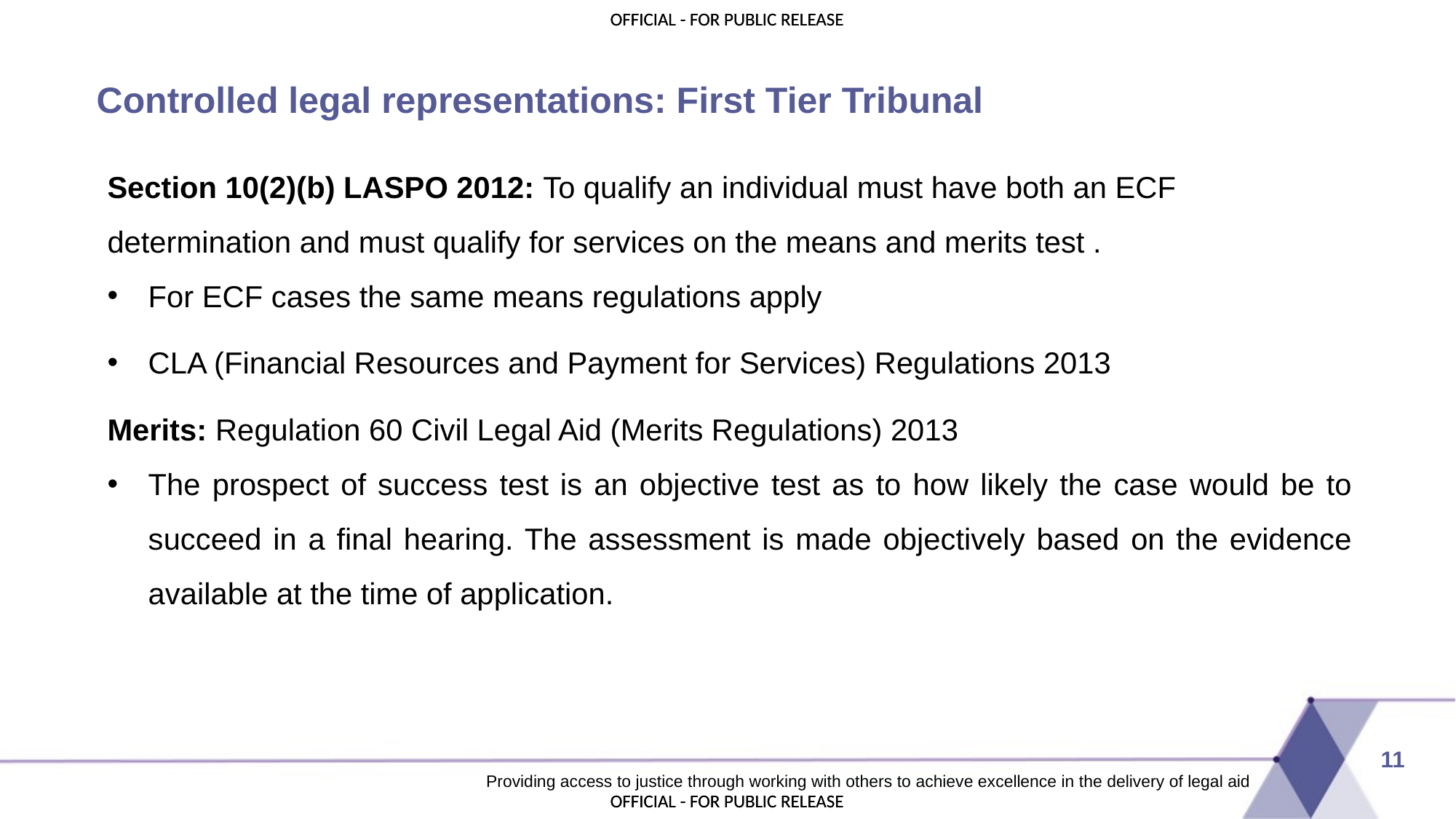

# Controlled legal representations: First Tier Tribunal
Section 10(2)(b) LASPO 2012: To qualify an individual must have both an ECF determination and must qualify for services on the means and merits test .
For ECF cases the same means regulations apply
CLA (Financial Resources and Payment for Services) Regulations 2013
Merits: Regulation 60 Civil Legal Aid (Merits Regulations) 2013
The prospect of success test is an objective test as to how likely the case would be to succeed in a final hearing. The assessment is made objectively based on the evidence available at the time of application.
11
Providing access to justice through working with others to achieve excellence in the delivery of legal aid